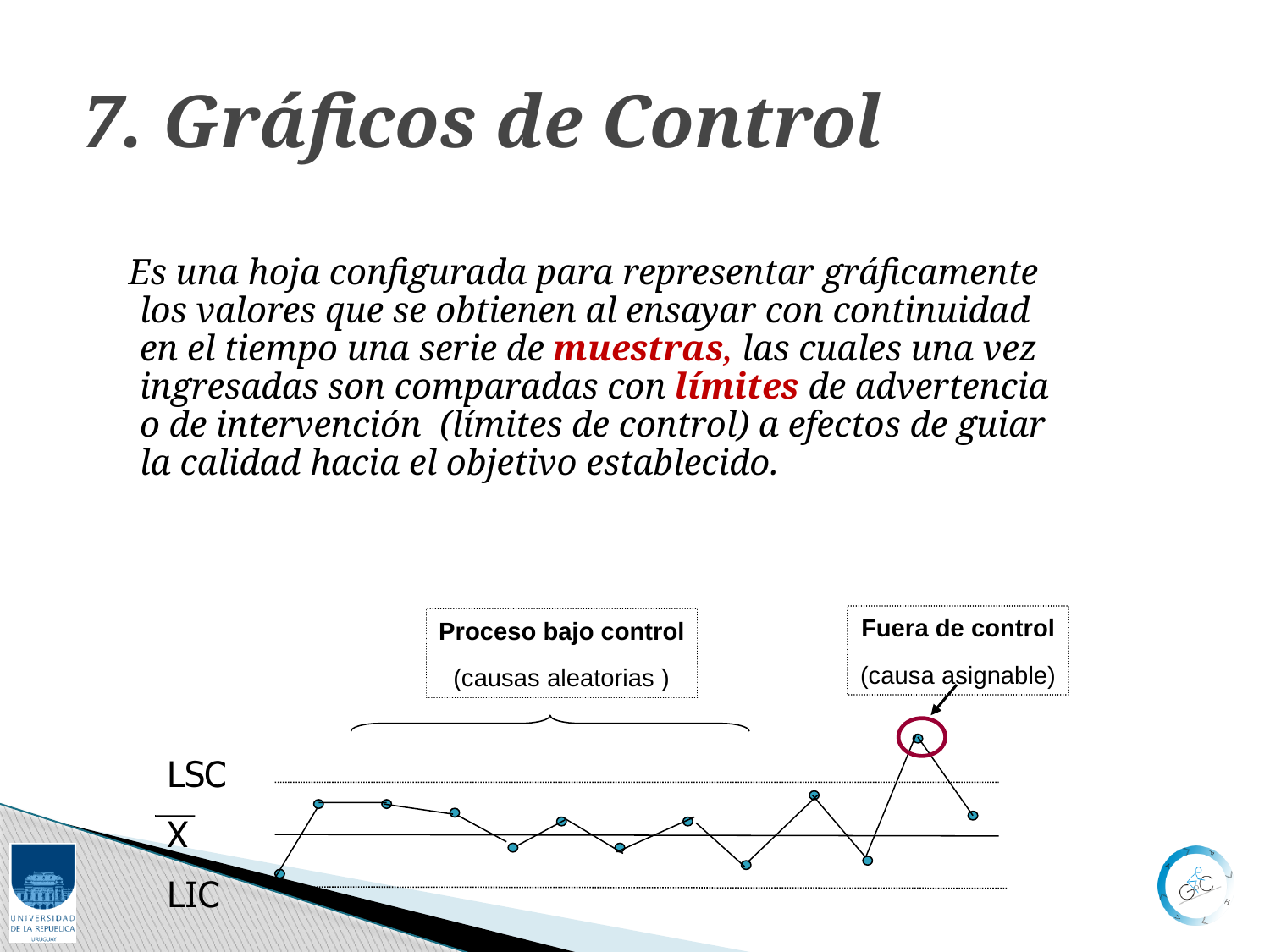

7. Gráficos de Control
    Es una hoja configurada para representar gráficamente los valores que se obtienen al ensayar con continuidad en el tiempo una serie de muestras, las cuales una vez ingresadas son comparadas con límites de advertencia o de intervención  (límites de control) a efectos de guiar la calidad hacia el objetivo establecido.

Fuera de control
(causa asignable)
Proceso bajo control
(causas aleatorias )

LSC
X
LIC